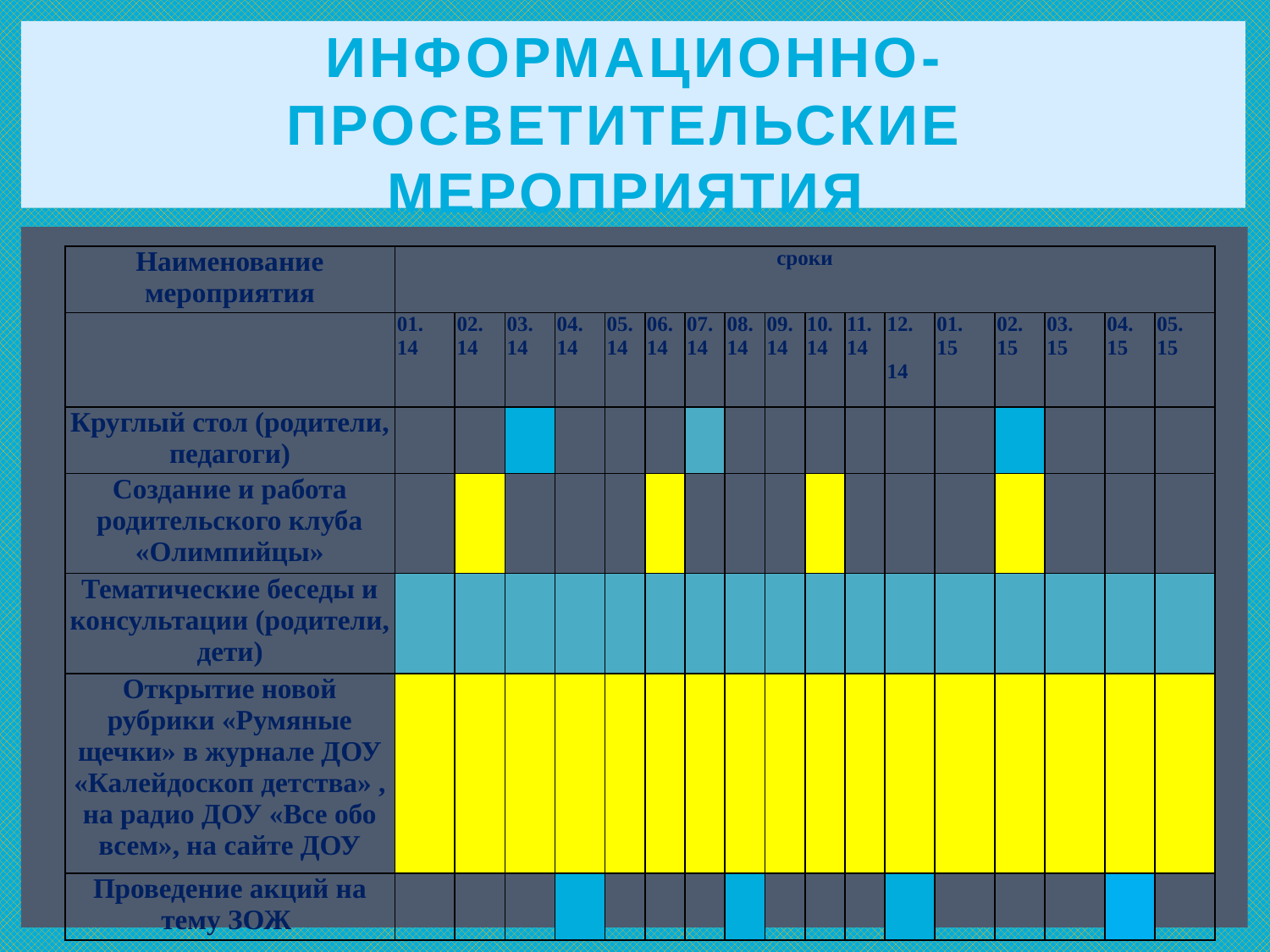

# Информационно-просветительские  мероприятия
| Наименование мероприятия | сроки |  |  |  |  |  |  |  |  |  |  |  |  |  |  |  |  |
| --- | --- | --- | --- | --- | --- | --- | --- | --- | --- | --- | --- | --- | --- | --- | --- | --- | --- |
|  | 01. 14 | 02. 14 | 03. 14 | 04. 14 | 05. 14 | 06. 14 | 07. 14 | 08. 14 | 09. 14 | 10. 14 | 11. 14 | 12. 14 | 01. 15 | 02. 15 | 03. 15 | 04. 15 | 05. 15 |
| Круглый стол (родители, педагоги) |  |  |  |  |  |  |  |  |  |  |  |  |  |  |  |  |  |
| Создание и работа родительского клуба «Олимпийцы» |  |  |  |  |  |  |  |  |  |  |  |  |  |  |  |  |  |
| Тематические беседы и консультации (родители, дети) |  |  |  |  |  |  |  |  |  |  |  |  |  |  |  |  |  |
| Открытие новой рубрики «Румяные щечки» в журнале ДОУ «Калейдоскоп детства» , на радио ДОУ «Все обо всем», на сайте ДОУ |  |  |  |  |  |  |  |  |  |  |  |  |  |  |  |  |  |
| Проведение акций на тему ЗОЖ |  |  |  |  |  |  |  |  |  |  |  |  |  |  |  |  |  |